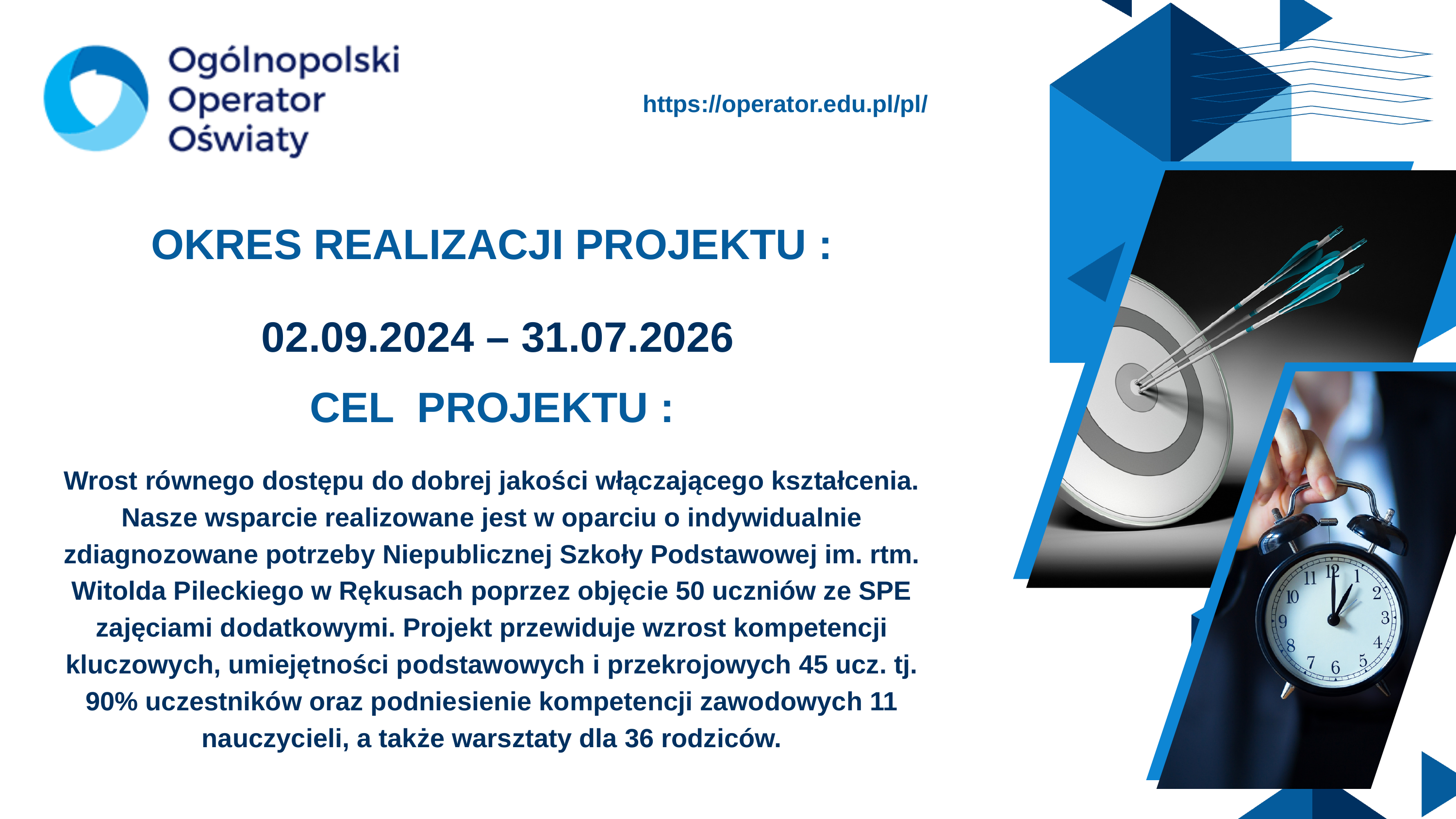

https://operator.edu.pl/pl/

OKRES REALIZACJI PROJEKTU :
 02.09.2024 – 31.07.2026

CEL  PROJEKTU :
Wrost równego dostępu do dobrej jakości włączającego kształcenia. Nasze wsparcie realizowane jest w oparciu o indywidualnie zdiagnozowane potrzeby Niepublicznej Szkoły Podstawowej im. rtm. Witolda Pileckiego w Rękusach poprzez objęcie 50 uczniów ze SPE zajęciami dodatkowymi. Projekt przewiduje wzrost kompetencji kluczowych, umiejętności podstawowych i przekrojowych 45 ucz. tj. 90% uczestników oraz podniesienie kompetencji zawodowych 11 nauczycieli, a także warsztaty dla 36 rodziców.